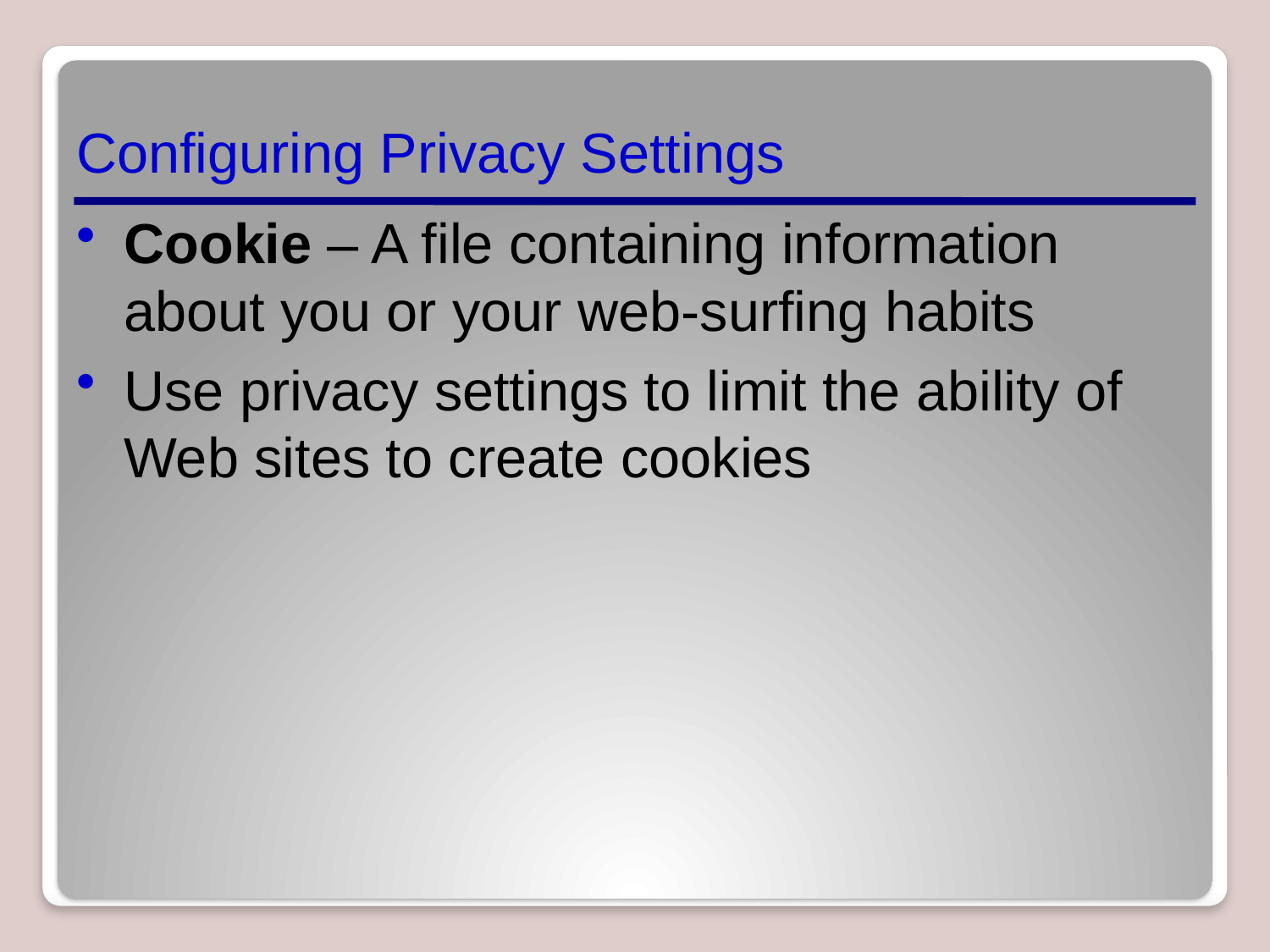

# Configuring Privacy Settings
Cookie – A file containing information about you or your web-surfing habits
Use privacy settings to limit the ability of Web sites to create cookies